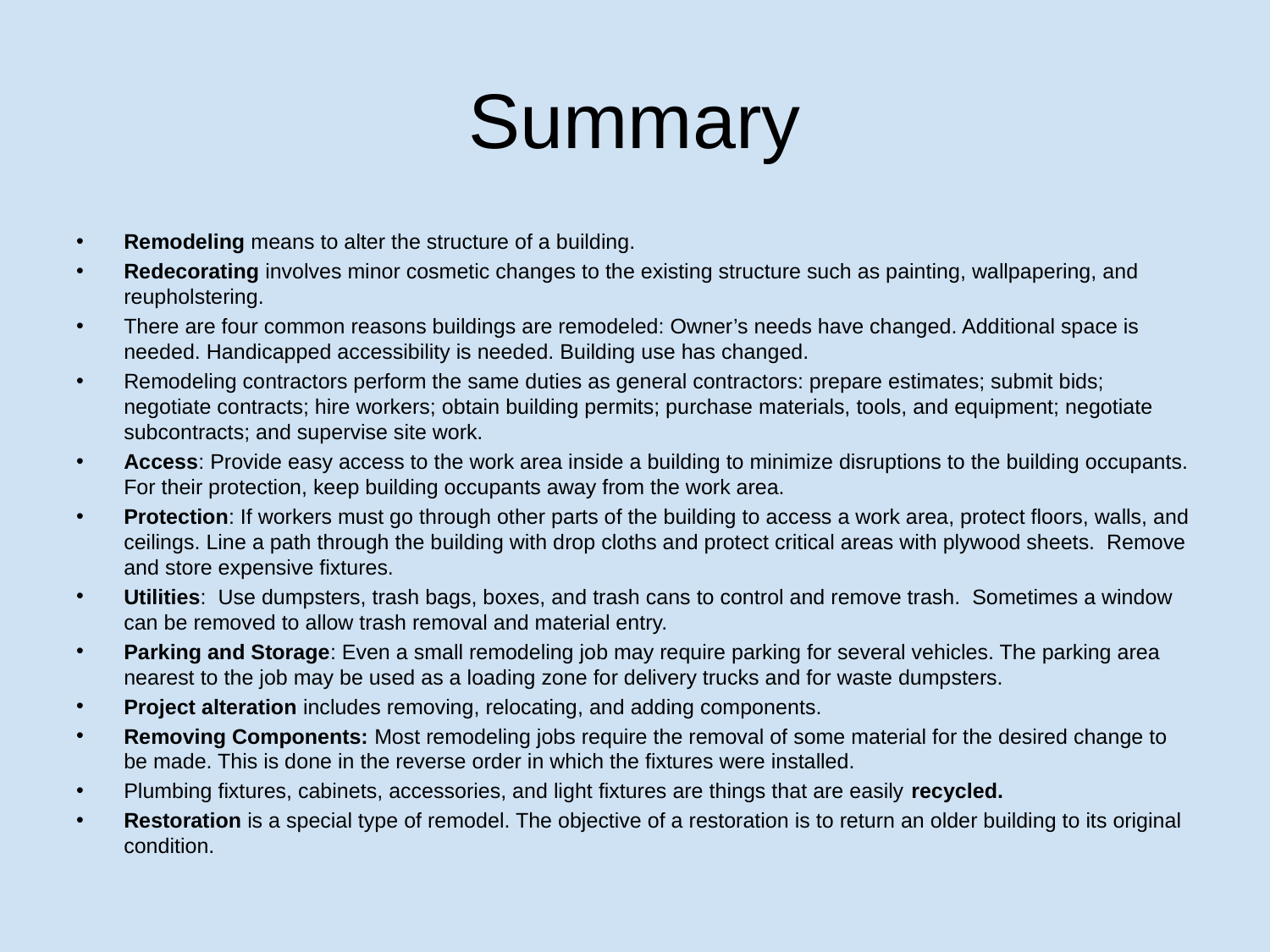

# Summary
Remodeling means to alter the structure of a building.
Redecorating involves minor cosmetic changes to the existing structure such as painting, wallpapering, and reupholstering.
There are four common reasons buildings are remodeled: Owner’s needs have changed. Additional space is needed. Handicapped accessibility is needed. Building use has changed.
Remodeling contractors perform the same duties as general contractors: prepare estimates; submit bids; negotiate contracts; hire workers; obtain building permits; purchase materials, tools, and equipment; negotiate subcontracts; and supervise site work.
Access: Provide easy access to the work area inside a building to minimize disruptions to the building occupants. For their protection, keep building occupants away from the work area.
Protection: If workers must go through other parts of the building to access a work area, protect floors, walls, and ceilings. Line a path through the building with drop cloths and protect critical areas with plywood sheets.  Remove and store expensive fixtures.
Utilities:  Use dumpsters, trash bags, boxes, and trash cans to control and remove trash.  Sometimes a window can be removed to allow trash removal and material entry.
Parking and Storage: Even a small remodeling job may require parking for several vehicles. The parking area nearest to the job may be used as a loading zone for delivery trucks and for waste dumpsters.
Project alteration includes removing, relocating, and adding components.
Removing Components: Most remodeling jobs require the removal of some material for the desired change to be made. This is done in the reverse order in which the fixtures were installed.
Plumbing fixtures, cabinets, accessories, and light fixtures are things that are easily recycled.
Restoration is a special type of remodel. The objective of a restoration is to return an older building to its original condition.